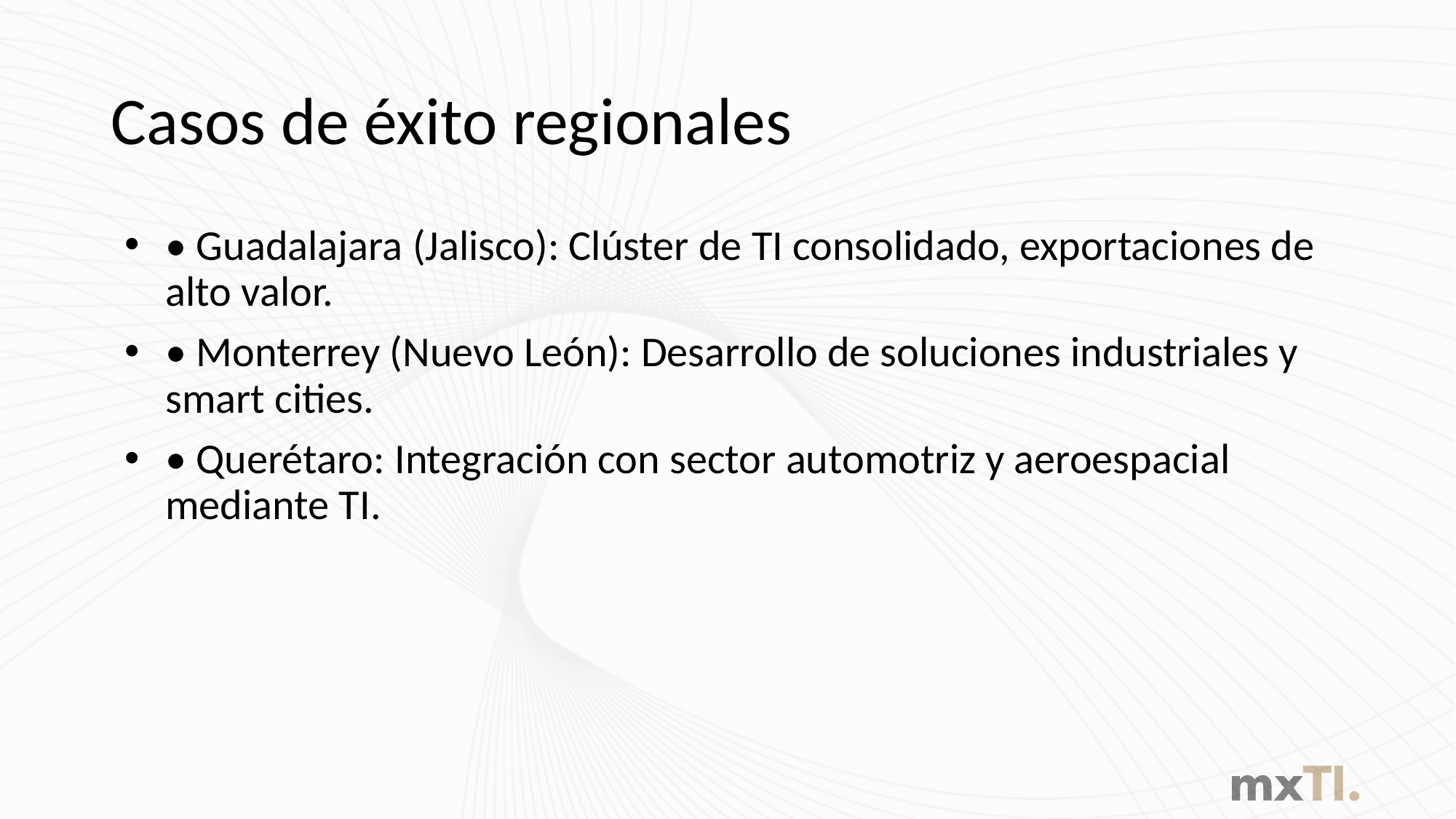

# Casos de éxito regionales
• Guadalajara (Jalisco): Clúster de TI consolidado, exportaciones de alto valor.
• Monterrey (Nuevo León): Desarrollo de soluciones industriales y smart cities.
• Querétaro: Integración con sector automotriz y aeroespacial mediante TI.